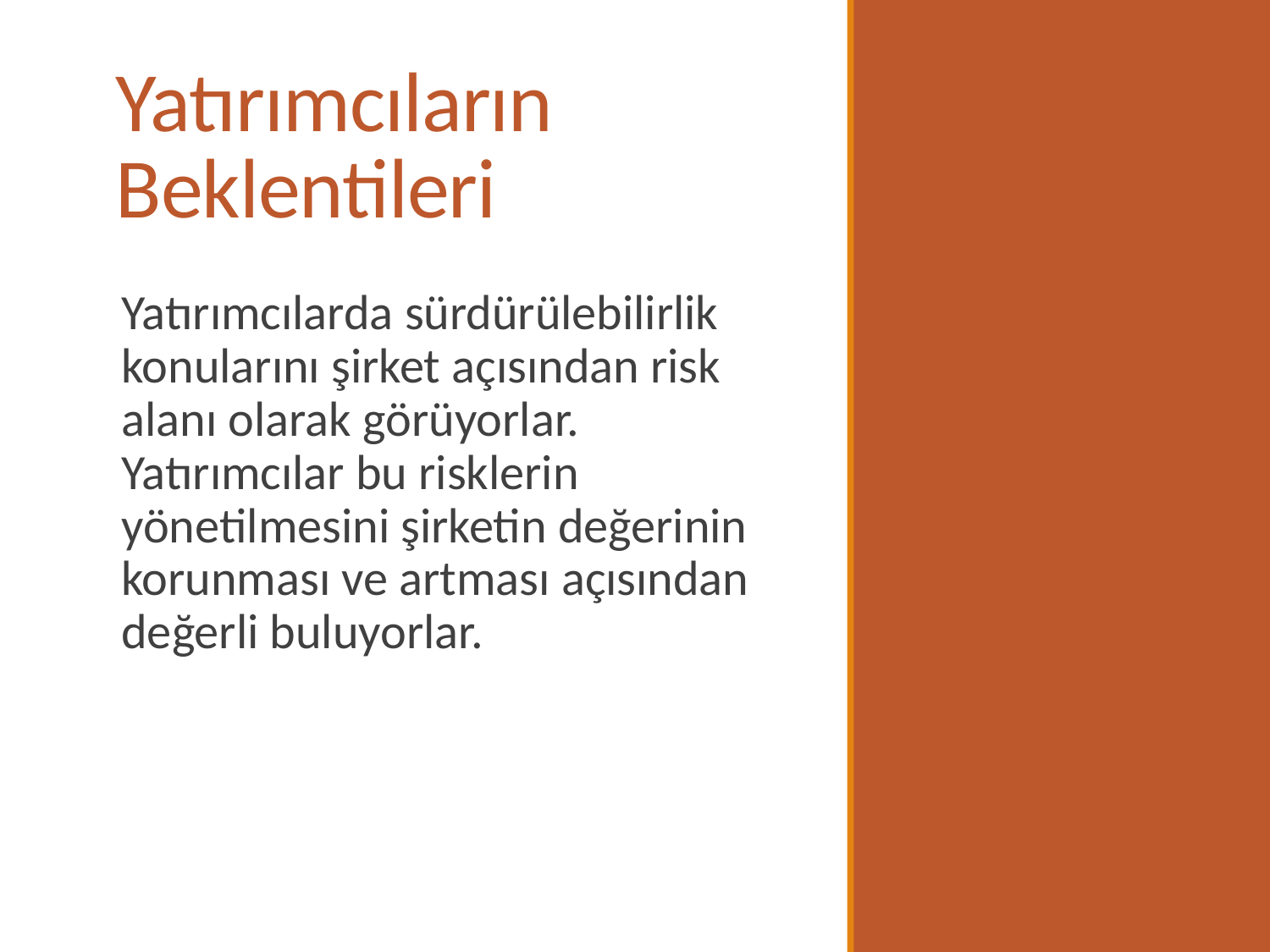

# Yatırımcıların Beklentileri
Yatırımcılarda sürdürülebilirlik konularını şirket açısından risk alanı olarak görüyorlar. Yatırımcılar bu risklerin yönetilmesini şirketin değerinin korunması ve artması açısından değerli buluyorlar.